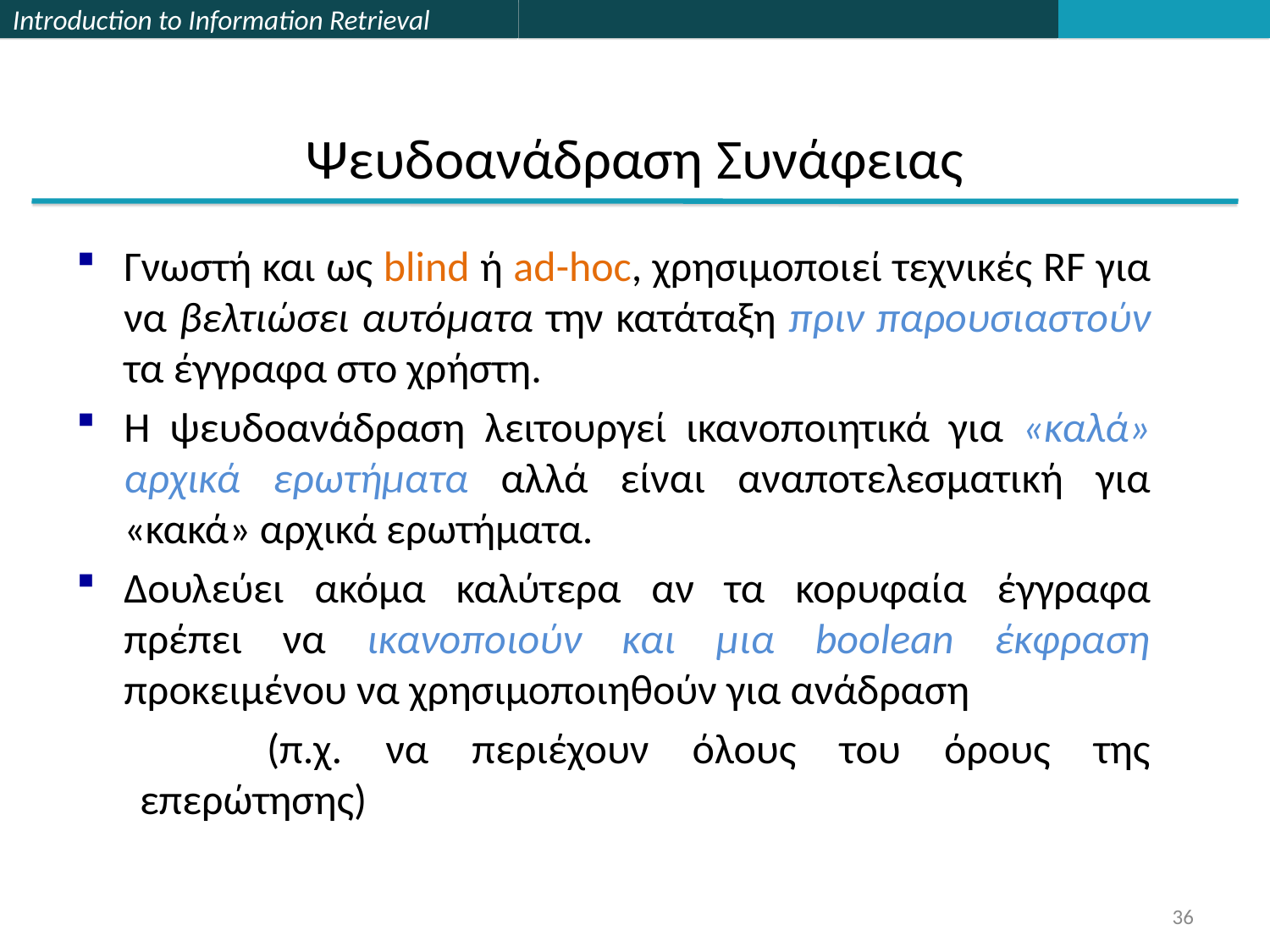

# Ψευδοανάδραση Συνάφειας
Γνωστή και ως blind ή ad-hoc, χρησιμοποιεί τεχνικές RF για να βελτιώσει αυτόματα την κατάταξη πριν παρουσιαστούν τα έγγραφα στο χρήστη.
Η ψευδοανάδραση λειτουργεί ικανοποιητικά για «καλά» αρχικά ερωτήματα αλλά είναι αναποτελεσματική για «κακά» αρχικά ερωτήματα.
Δουλεύει ακόμα καλύτερα αν τα κορυφαία έγγραφα πρέπει να ικανοποιούν και μια boolean έκφραση προκειμένου να χρησιμοποιηθούν για ανάδραση
	(π.χ. να περιέχουν όλους του όρους της επερώτησης)

36